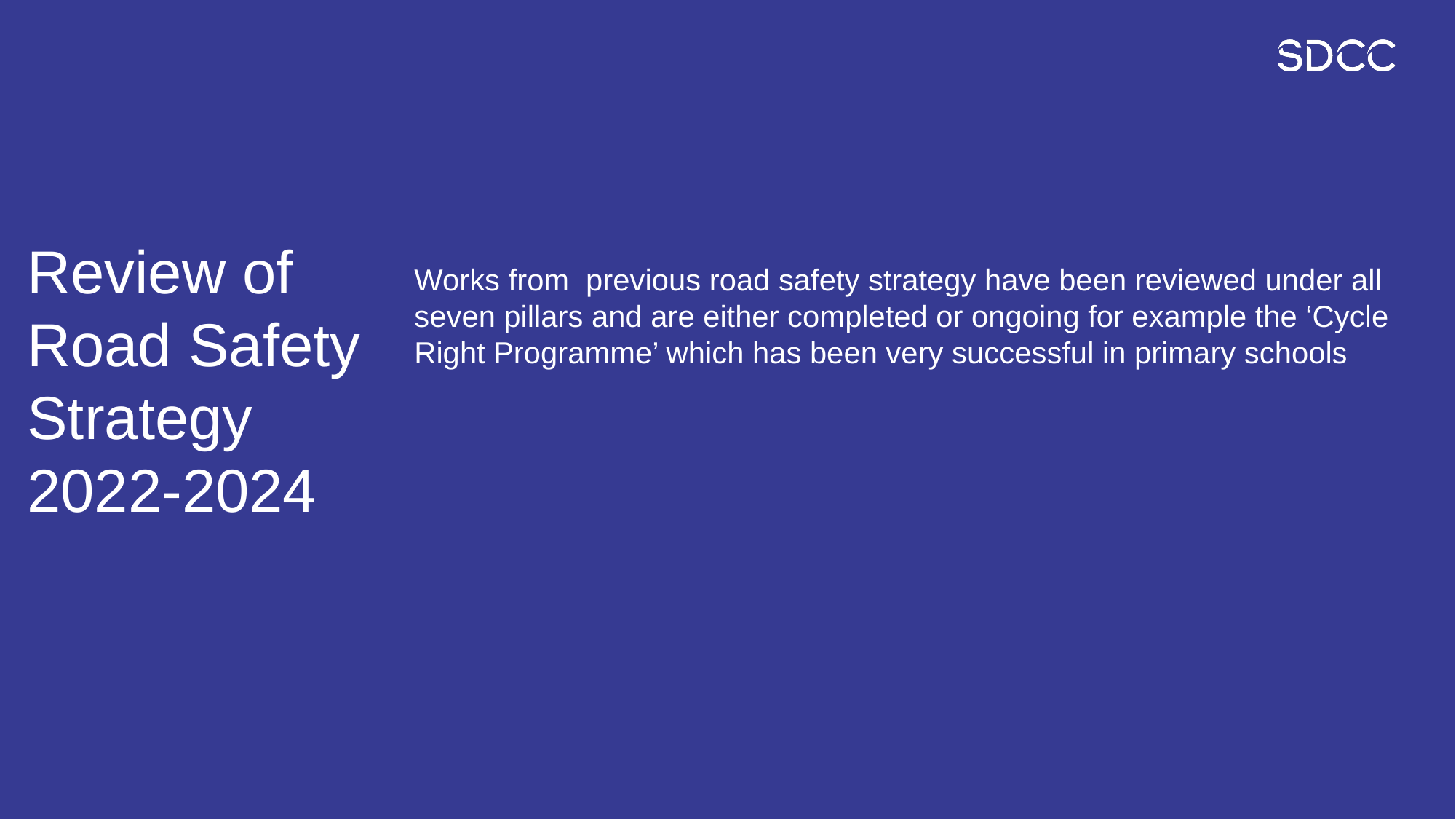

Review of Road Safety Strategy 2022-2024
Works from  previous road safety strategy have been reviewed under all seven pillars and are either completed or ongoing for example the ‘Cycle Right Programme’ which has been very successful in primary schools